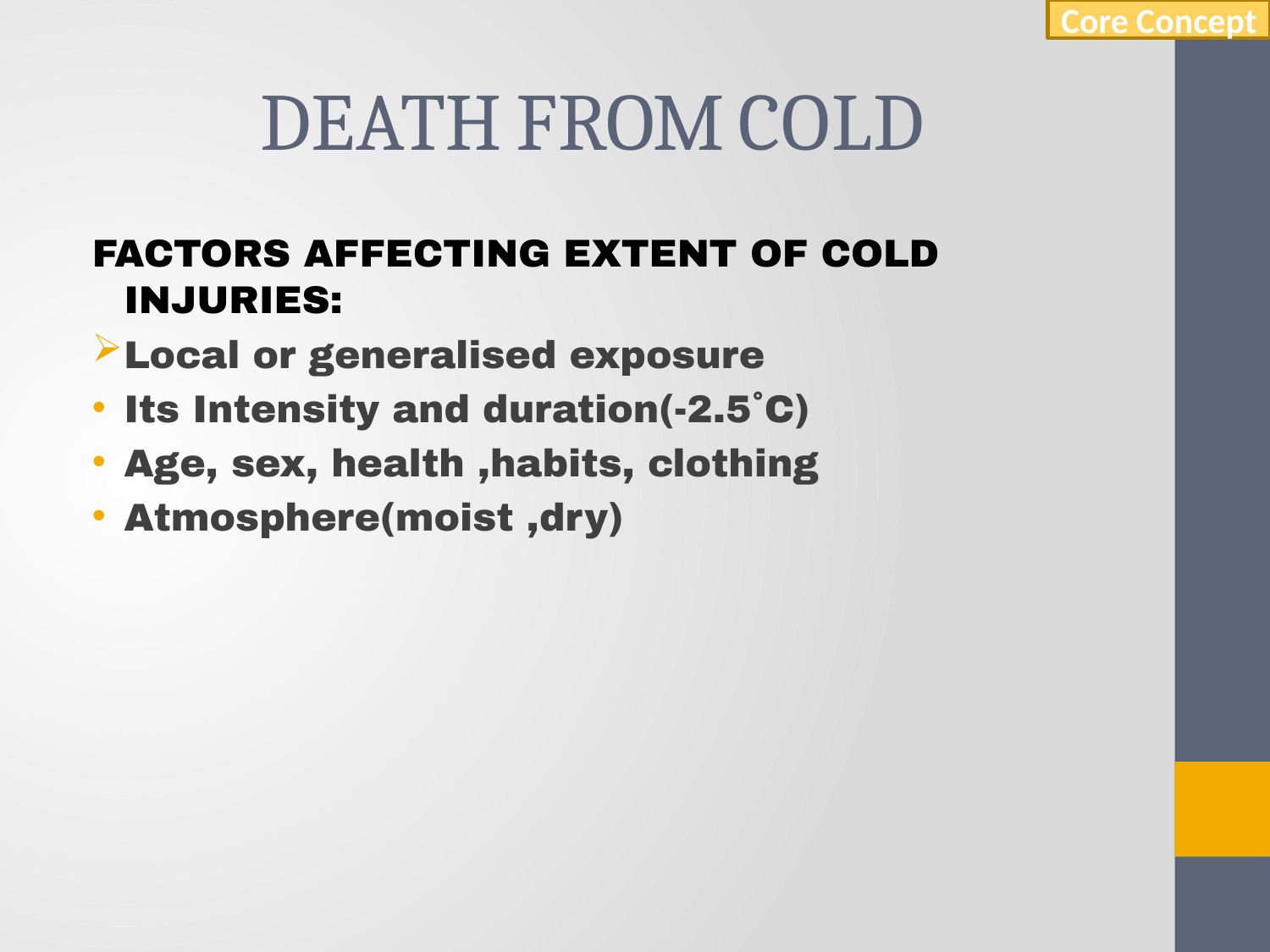

Core Concept
# DEATH FROM COLD
FACTORS AFFECTING EXTENT OF COLD INJURIES:
Local or generalised exposure
Its Intensity and duration(-2.5˚C)
Age, sex, health ,habits, clothing
Atmosphere(moist ,dry)